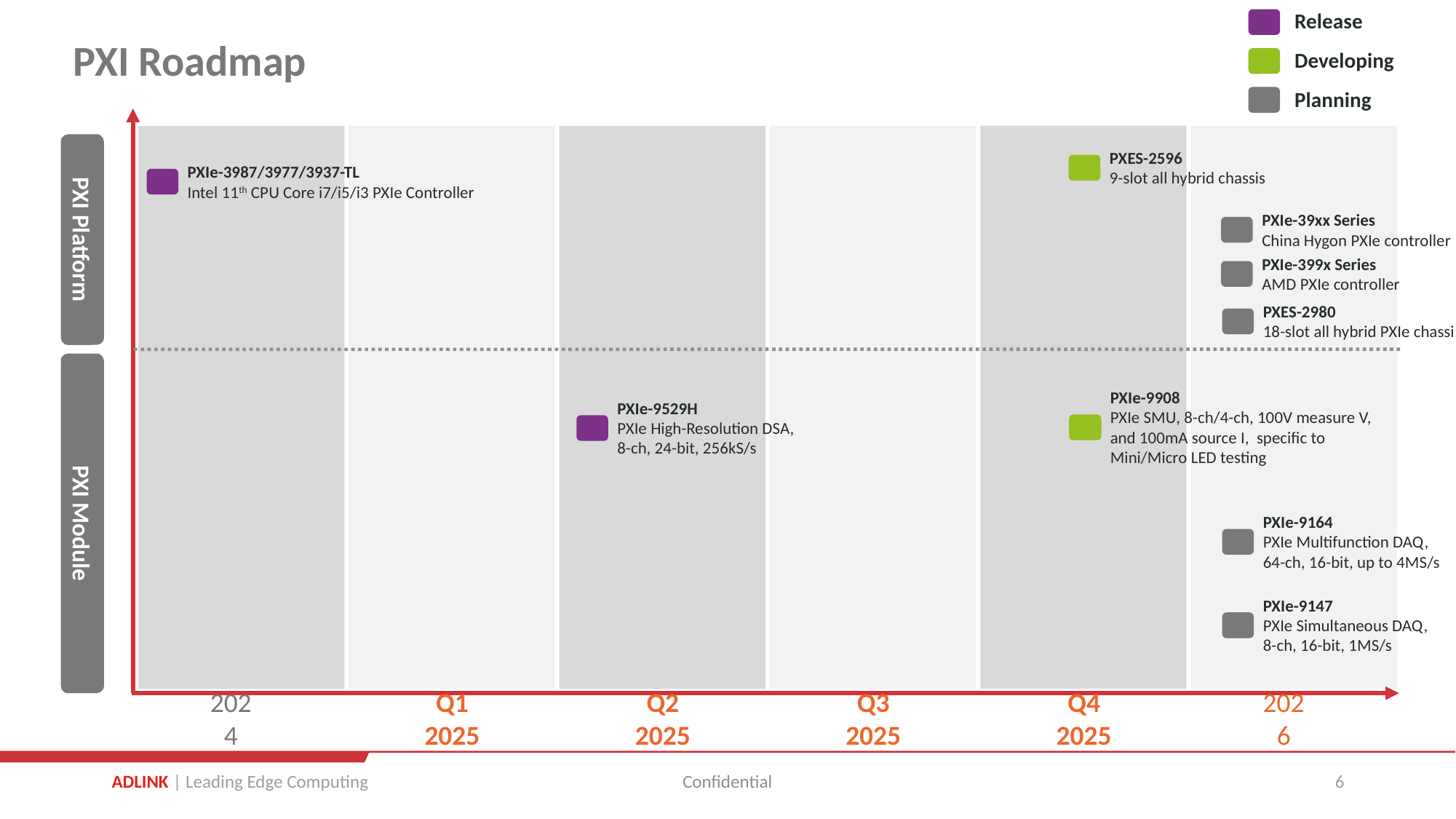

Release

# PXI Roadmap
Developing

Planning

PXI Platform
PXES-2596
9-slot all hybrid chassis

PXIe-3987/3977/3937-TL
Intel 11th CPU Core i7/i5/i3 PXIe Controller

PXIe-39xx Series
China Hygon PXIe controller

PXIe-399x Series
AMD PXIe controller

PXES-2980
18-slot all hybrid PXIe chassis

PXI Module
PXIe-9908
PXIe SMU, 8-ch/4-ch, 100V measure V, and 100mA source I,  specific to Mini/Micro LED testing

PXIe-9529H
PXIe High-Resolution DSA, 8-ch, 24-bit, 256kS/s

PXIe-9164
PXIe Multifunction DAQ, 64-ch, 16-bit, up to 4MS/s

PXIe-9147
PXIe Simultaneous DAQ, 8-ch, 16-bit, 1MS/s

2024
Q1 2025
Q2 2025
Q3 2025
Q4 2025
2026
Confidential
6